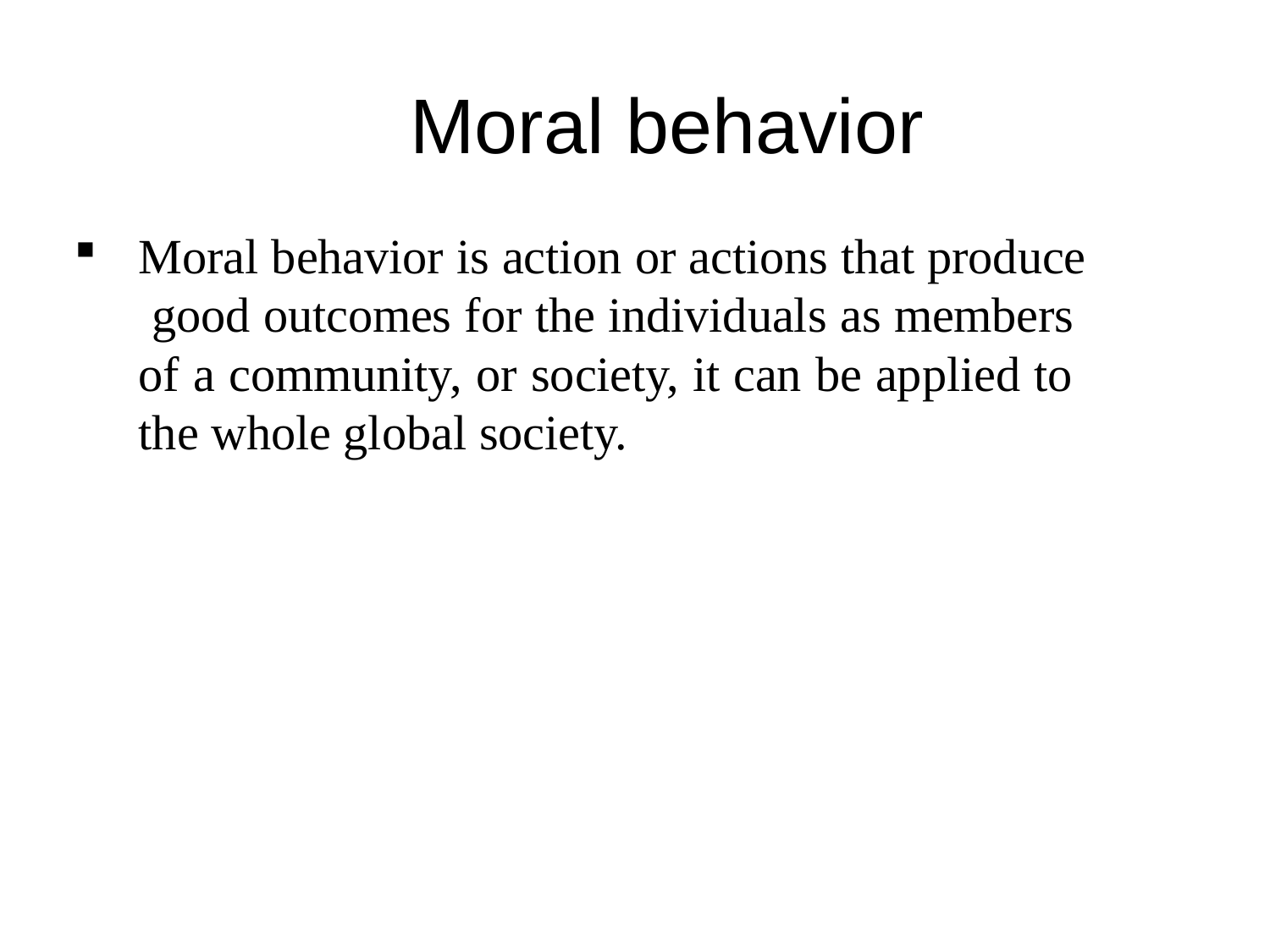

# Moral behavior
Moral behavior is action or actions that produce  good outcomes for the individuals as members  of a community, or society, it can be applied to  the whole global society.